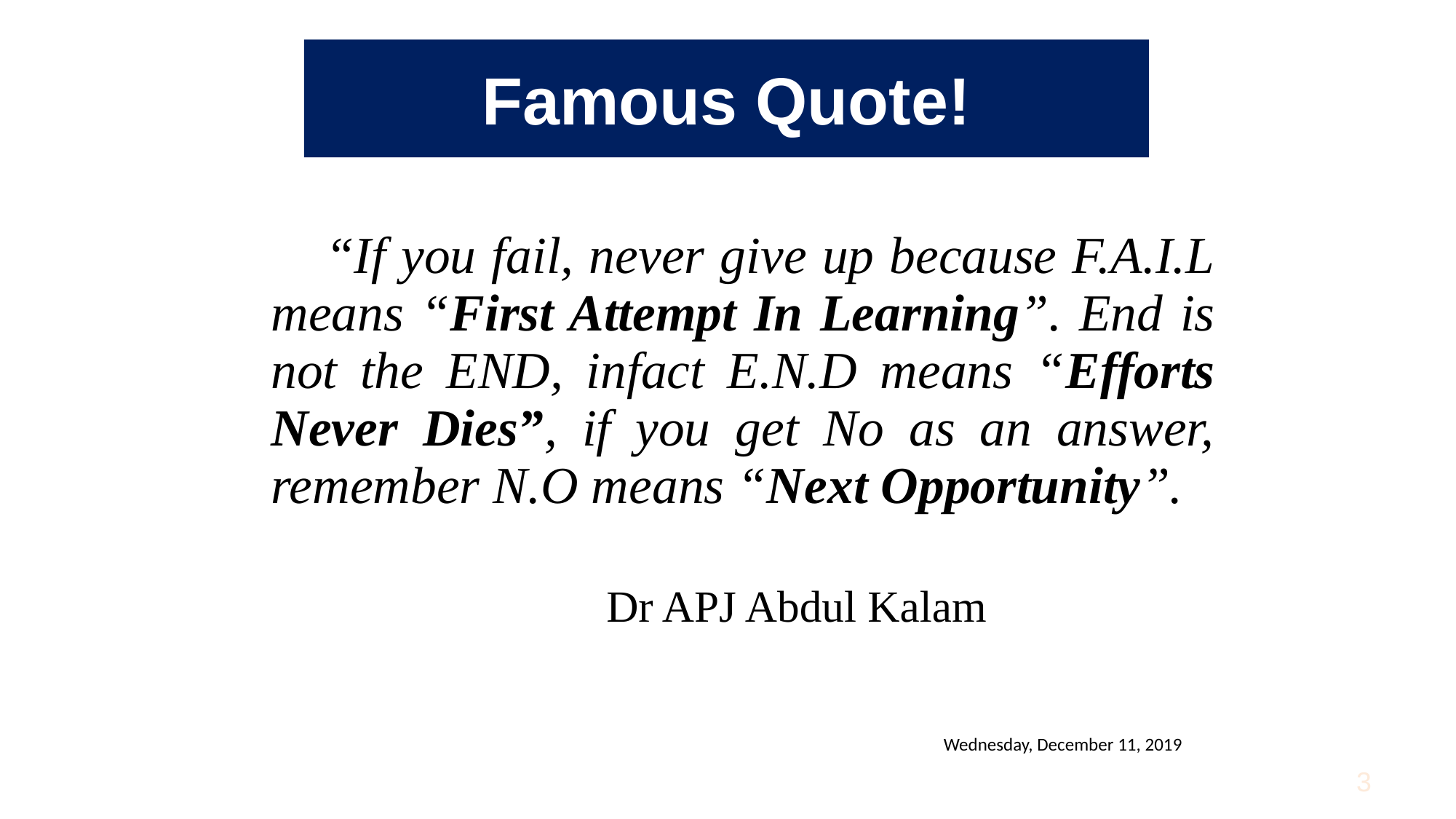

Famous Quote!

    “If you fail, never give up because F.A.I.L means “First Attempt In Learning”. End is not the END, infact E.N.D means “Efforts Never Dies”, if you get No as an answer, remember N.O means “Next Opportunity”.

										Dr APJ Abdul Kalam

Wednesday, December 11, 2019
3